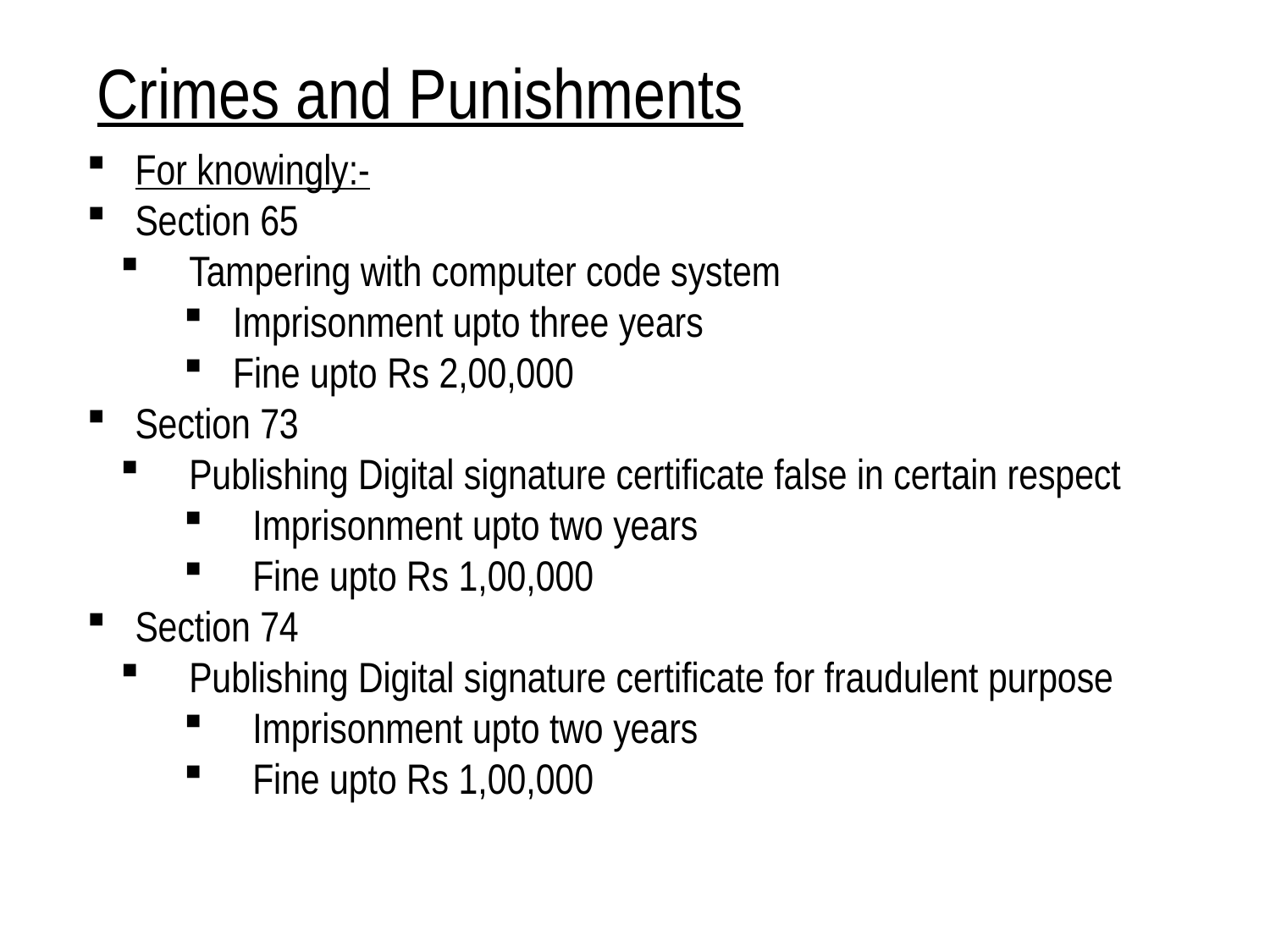

Crimes and Punishments
   For knowingly:-
   Section 65
    Tampering with computer code system
  Imprisonment upto three years
  Fine upto Rs 2,00,000
   Section 73
    Publishing Digital signature certificate false in certain respect
    Imprisonment upto two years
    Fine upto Rs 1,00,000
   Section 74
    Publishing Digital signature certificate for fraudulent purpose
    Imprisonment upto two years
    Fine upto Rs 1,00,000